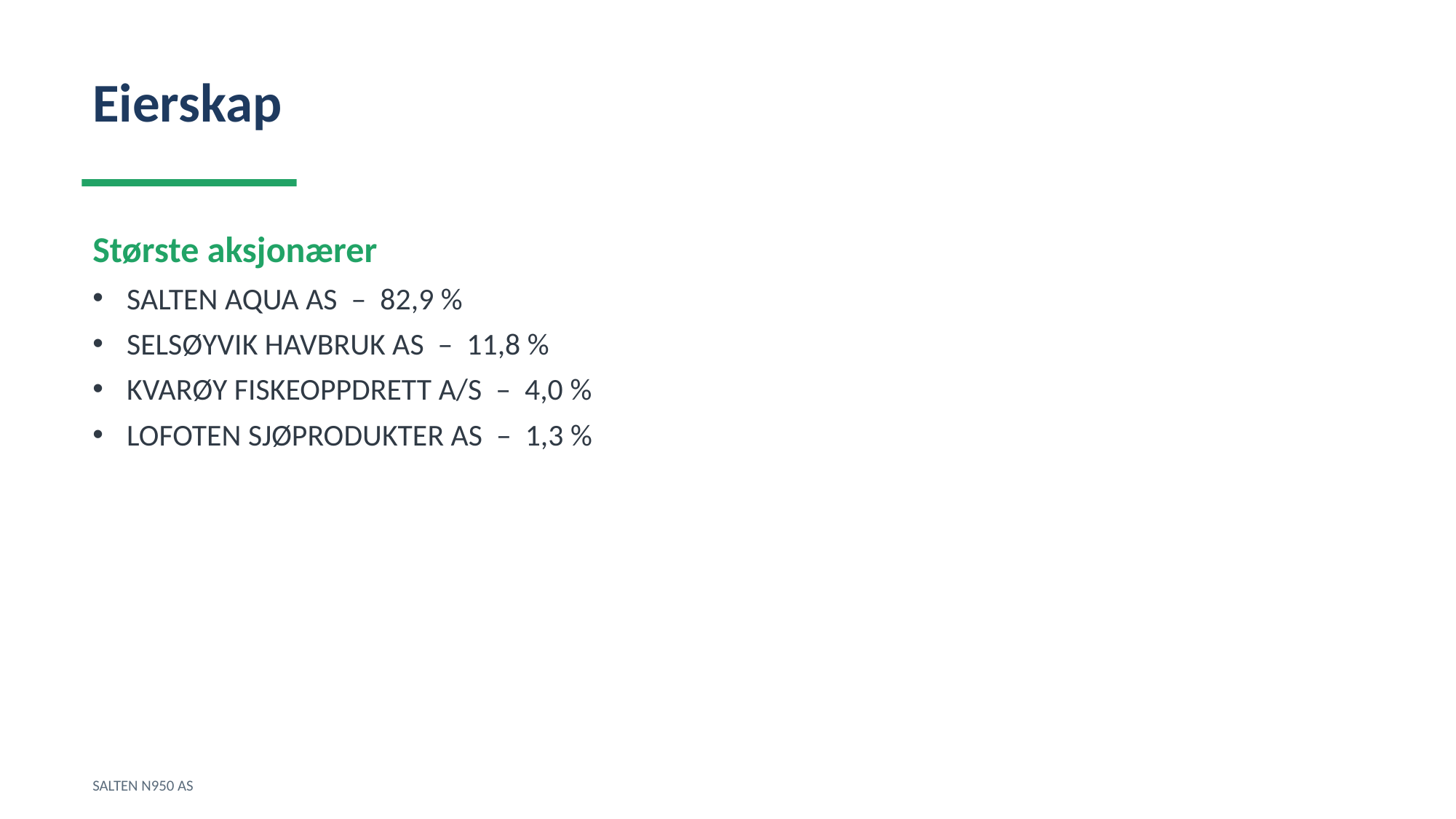

Eierskap

Største aksjonærer
SALTEN AQUA AS  –  82,9 %
SELSØYVIK HAVBRUK AS  –  11,8 %
KVARØY FISKEOPPDRETT A/S  –  4,0 %
LOFOTEN SJØPRODUKTER AS  –  1,3 %
SALTEN N950 AS